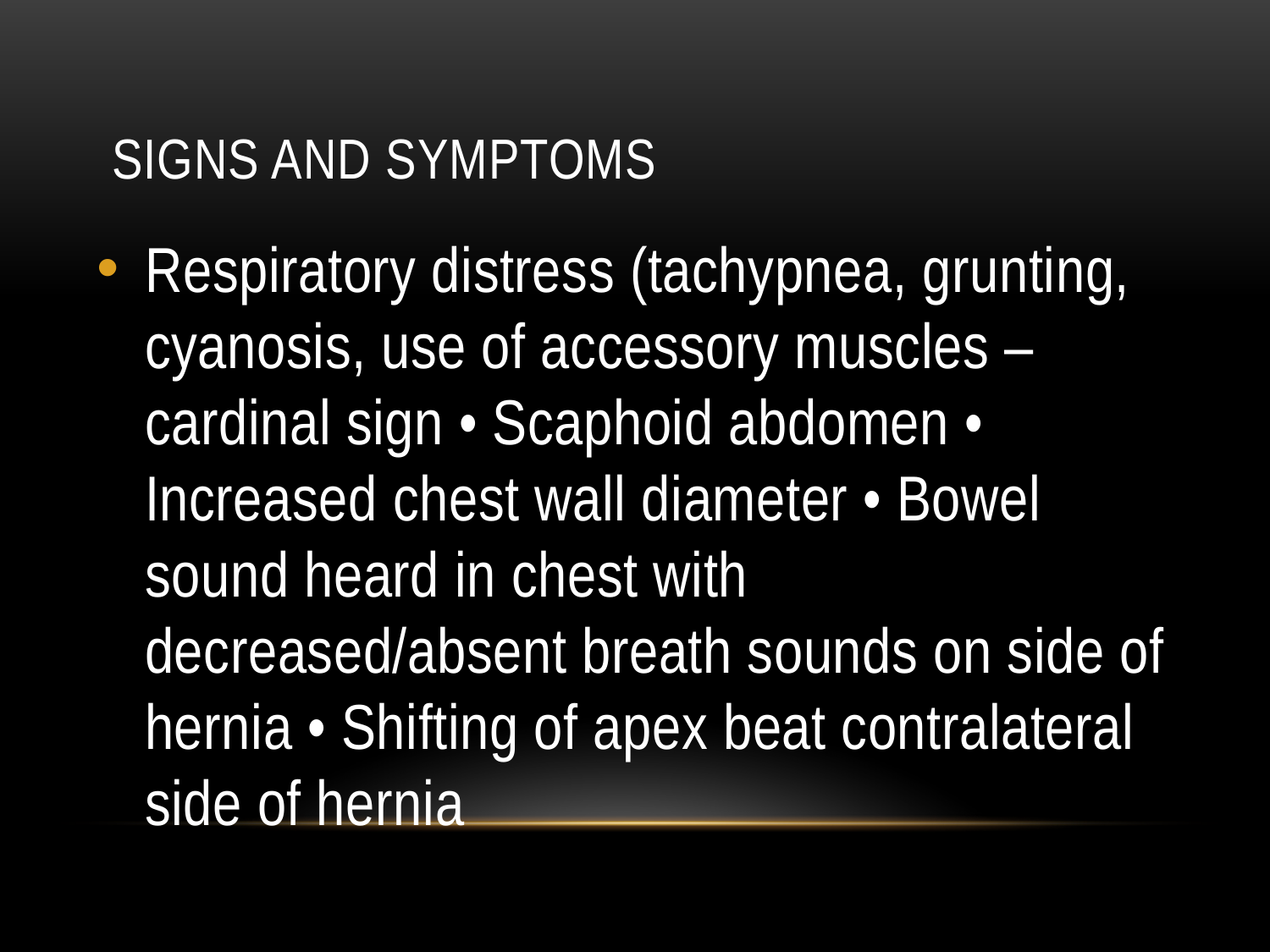

# SIGNS AND SYMPTOMS
Respiratory distress (tachypnea, grunting, cyanosis, use of accessory muscles – cardinal sign • Scaphoid abdomen • Increased chest wall diameter • Bowel sound heard in chest with decreased/absent breath sounds on side of hernia • Shifting of apex beat contralateral side of hernia